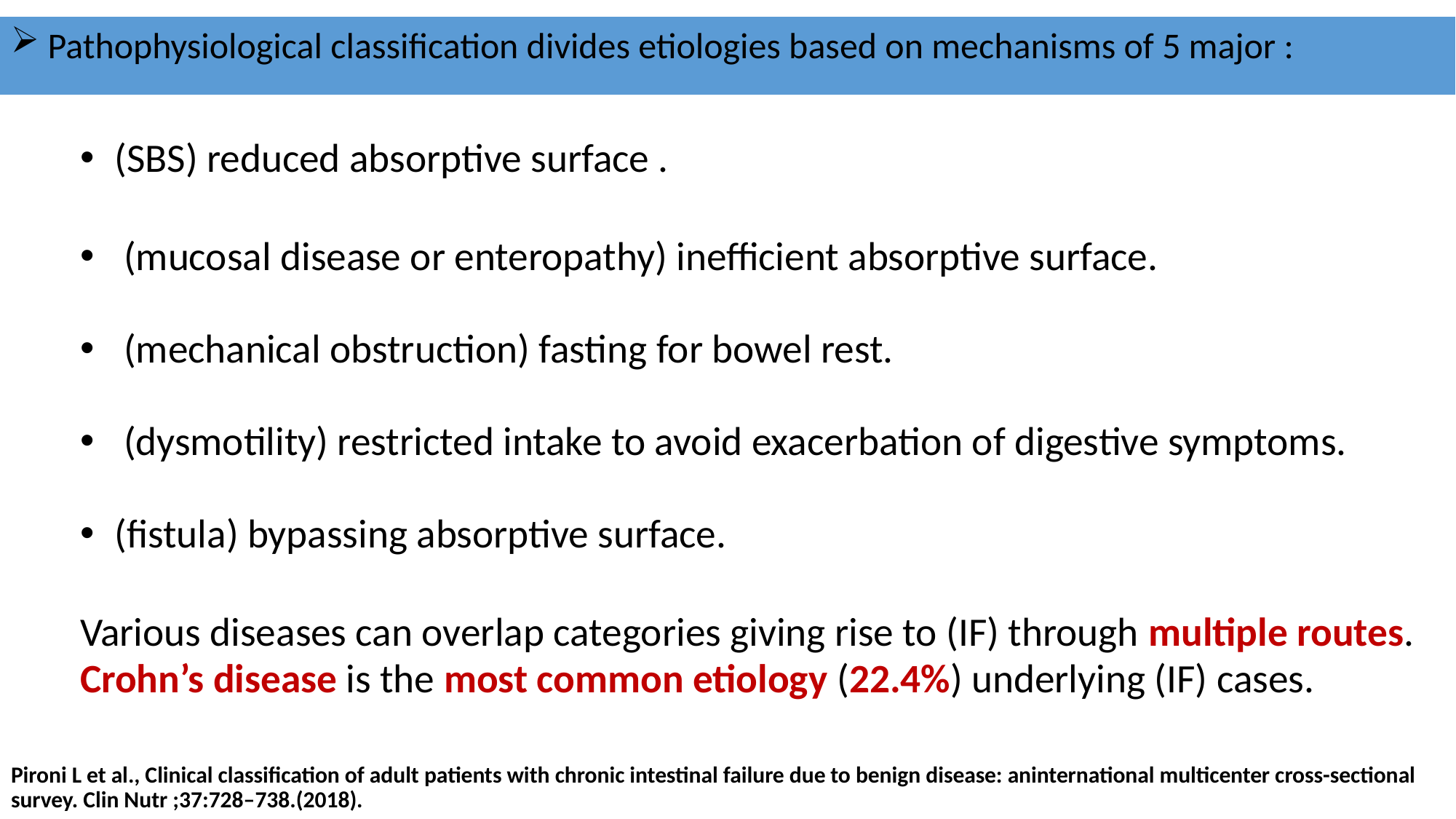

Pathophysiological classification divides etiologies based on mechanisms of 5 major :

(SBS) reduced absorptive surface .

 (mucosal disease or enteropathy) inefficient absorptive surface.

 (mechanical obstruction) fasting for bowel rest.

 (dysmotility) restricted intake to avoid exacerbation of digestive symptoms.

(fistula) bypassing absorptive surface.

Various diseases can overlap categories giving rise to (IF) through multiple routes.
Crohn’s disease is the most common etiology (22.4%) underlying (IF) cases.

Pironi L et al., Clinical classification of adult patients with chronic intestinal failure due to benign disease: aninternational multicenter cross-sectional survey. Clin Nutr ;37:728–738.(2018).